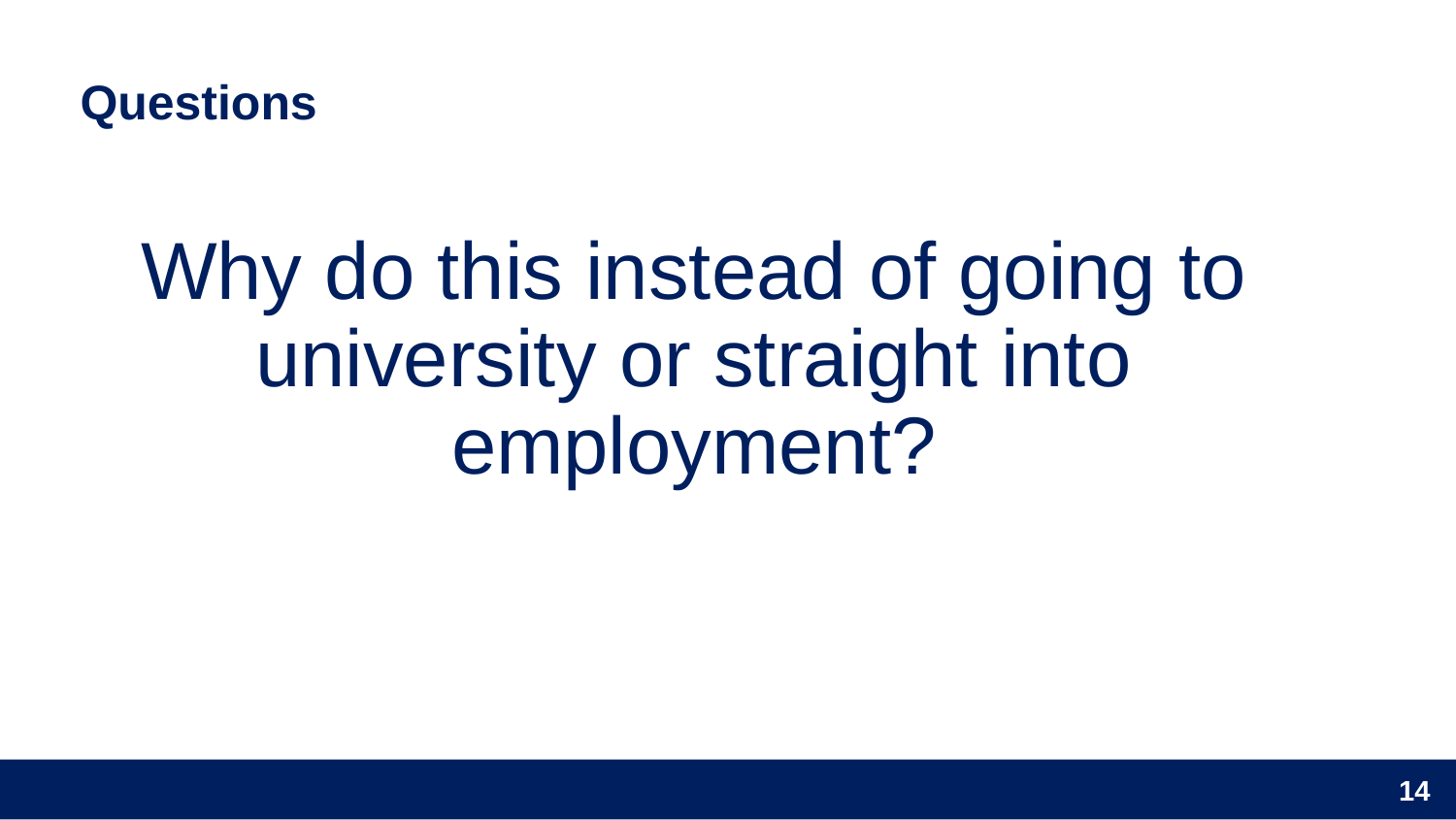

# Questions

Why do this instead of going to university or straight into employment?

14